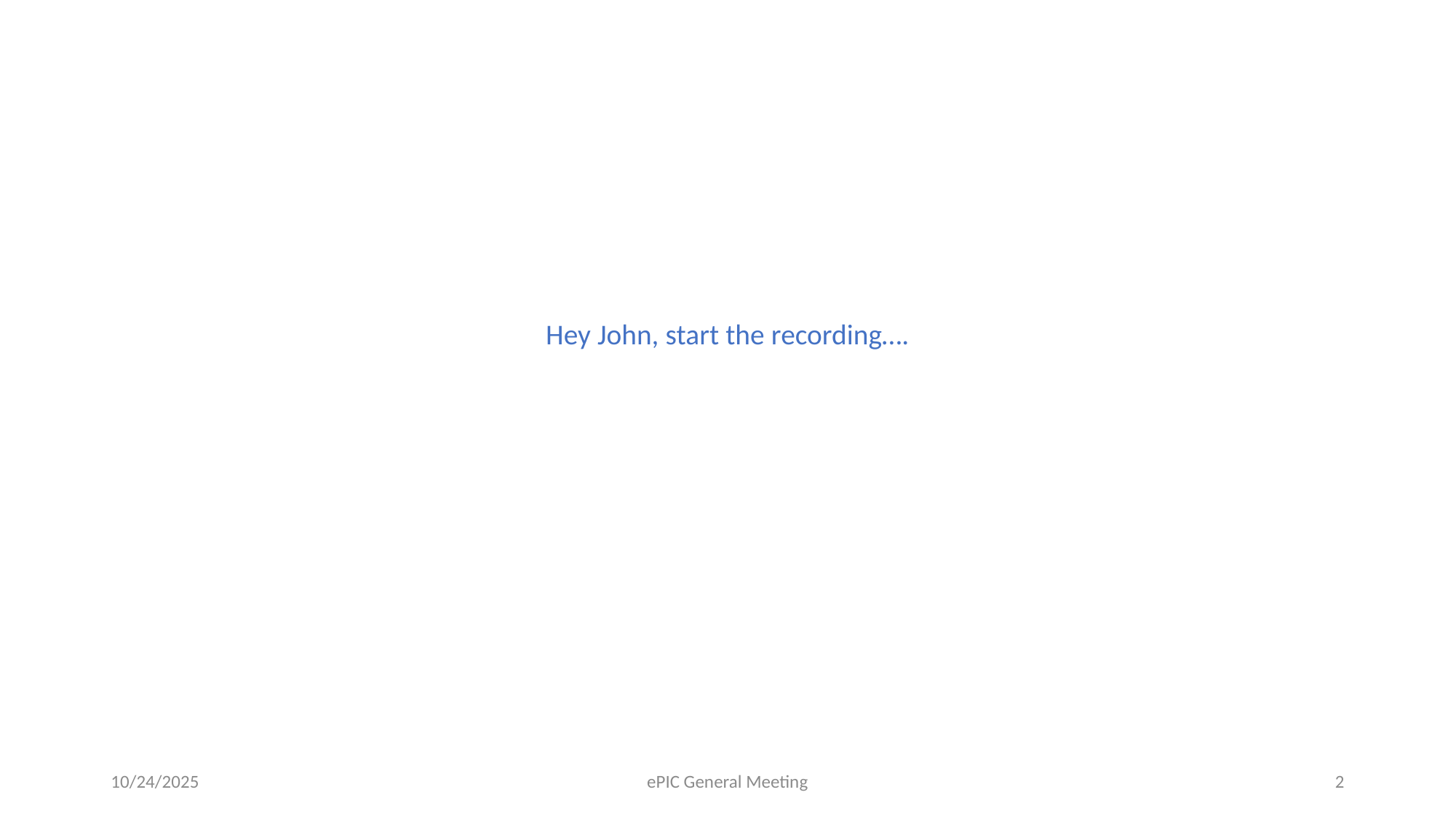

# Hey John, start the recording….
10/24/2025
ePIC General Meeting
2